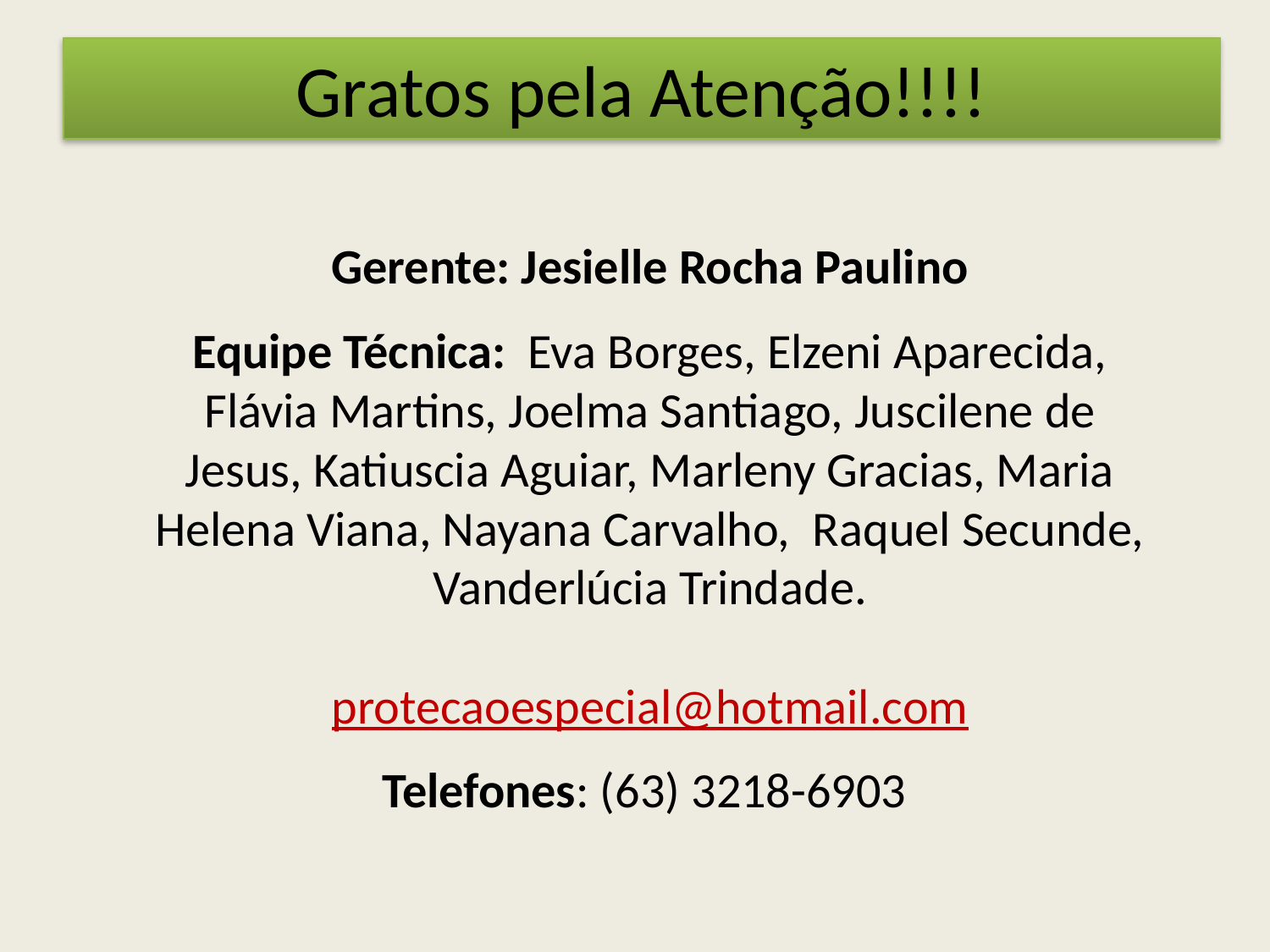

# Gratos pela Atenção!!!!
Gerente: Jesielle Rocha Paulino

Equipe Técnica:  Eva Borges, Elzeni Aparecida, Flávia Martins, Joelma Santiago, Juscilene de Jesus, Katiuscia Aguiar, Marleny Gracias, Maria Helena Viana, Nayana Carvalho,  Raquel Secunde, Vanderlúcia Trindade.

protecaoespecial@hotmail.com

Telefones: (63) 3218-6903